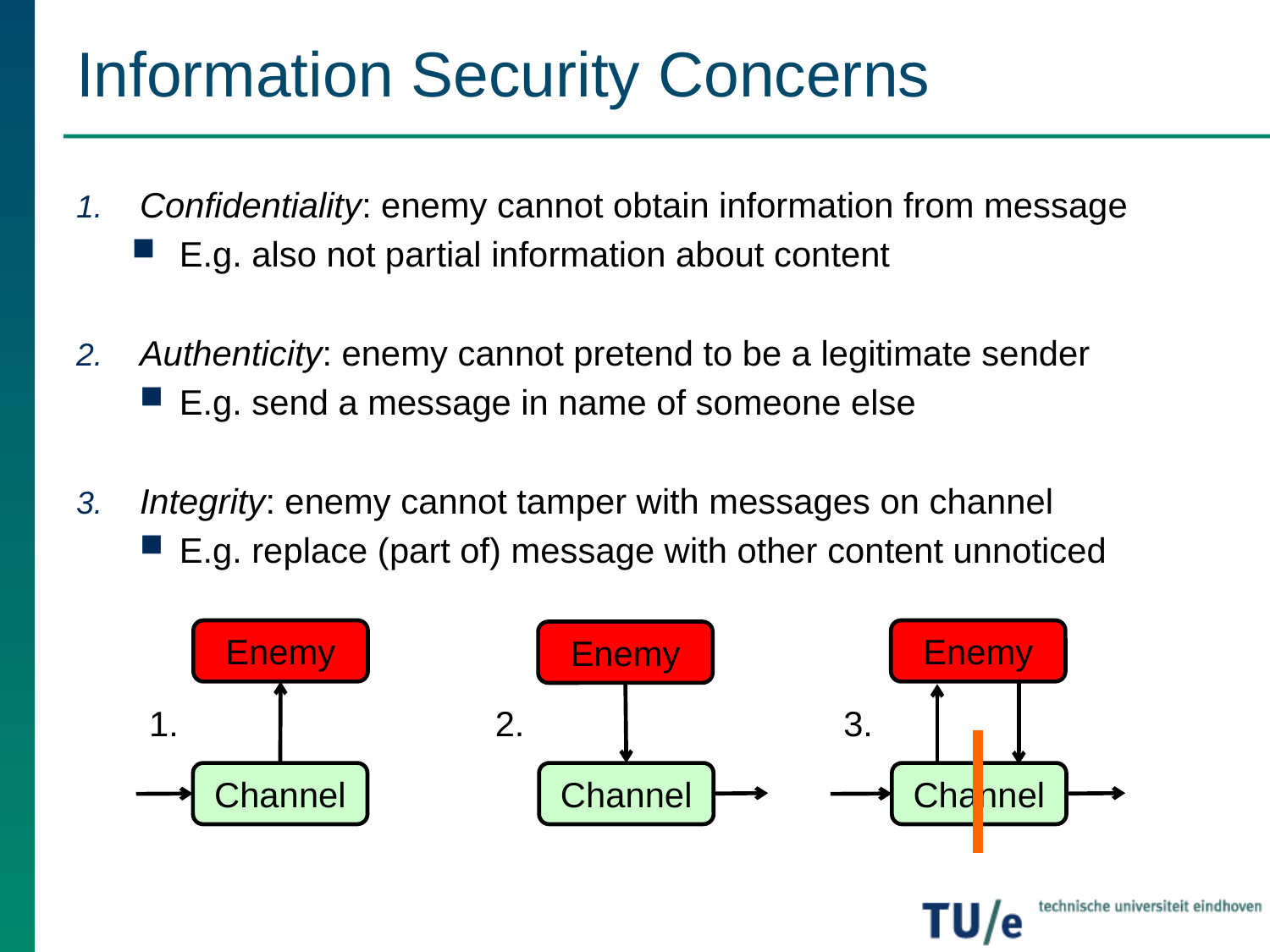

# Information Security Concerns
Confidentiality: enemy cannot obtain information from message
E.g. also not partial information about content

Authenticity: enemy cannot pretend to be a legitimate sender
E.g. send a message in name of someone else

Integrity: enemy cannot tamper with messages on channel
E.g. replace (part of) message with other content unnoticed
Enemy
1.
Channel
Enemy
3.
Channel
Enemy
2.
Channel